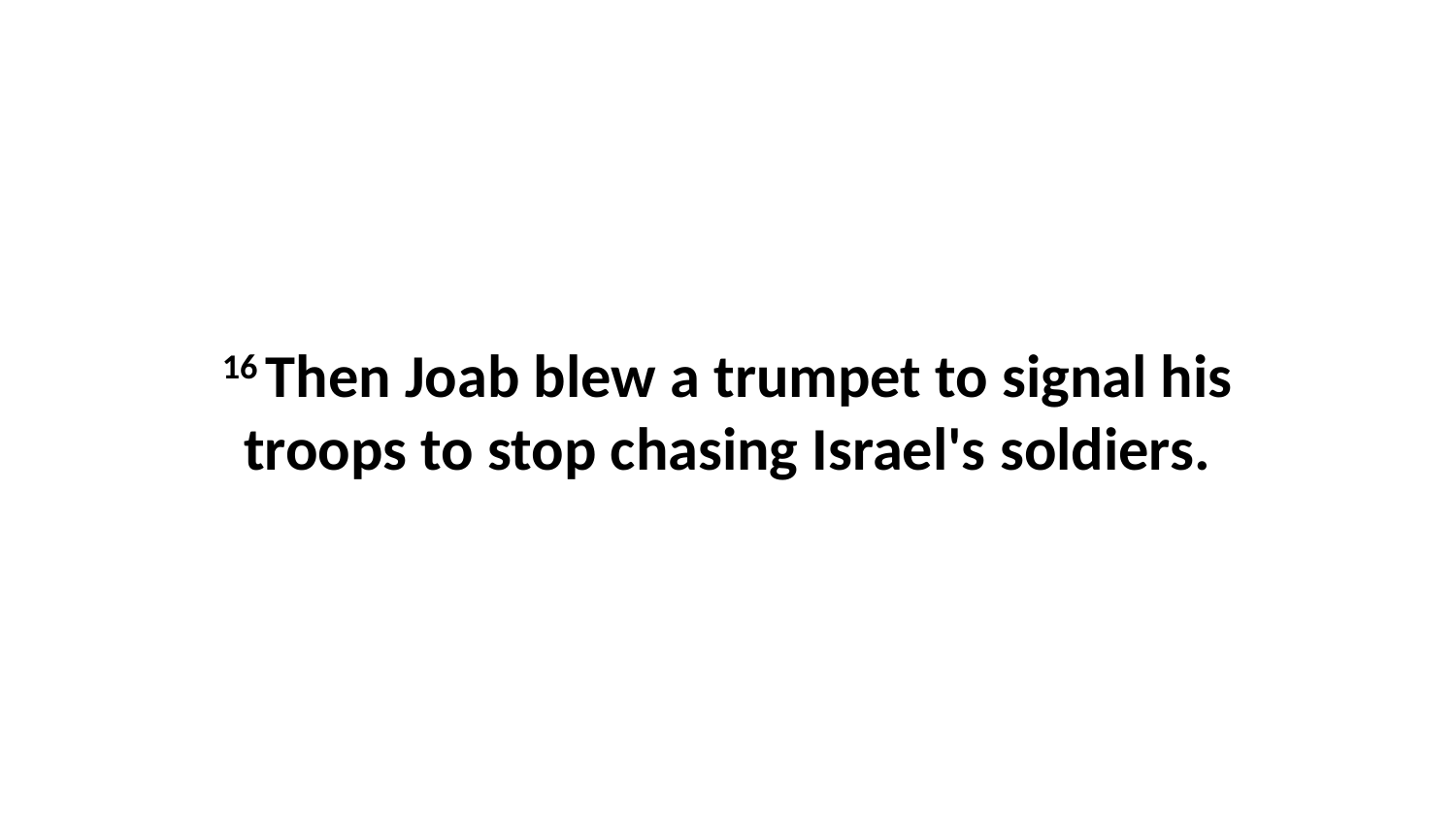

16 Then Joab blew a trumpet to signal his troops to stop chasing Israel's soldiers.